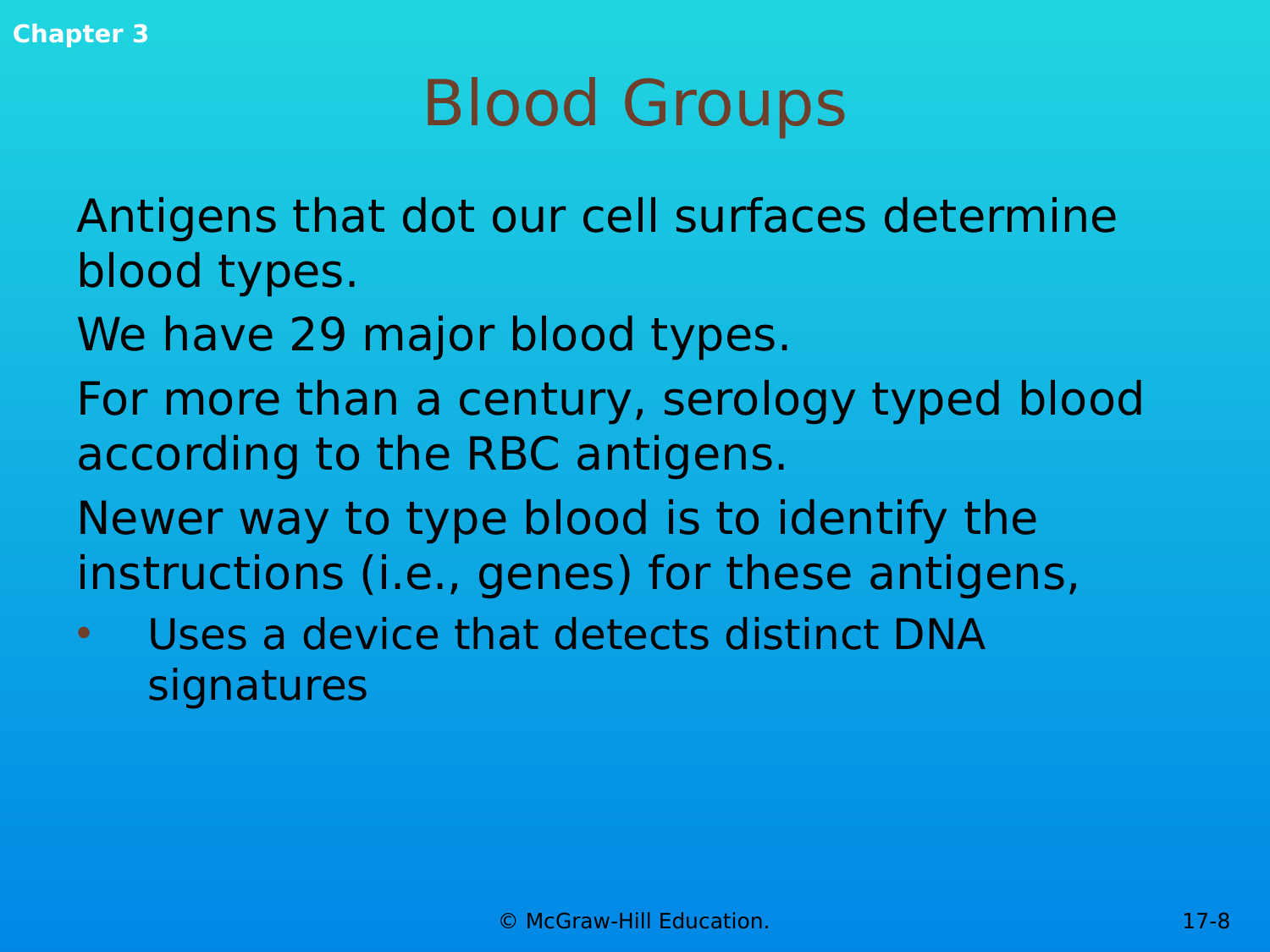

# Blood Groups
Antigens that dot our cell surfaces determine blood types.
We have 29 major blood types.
For more than a century, serology typed blood according to the RBC antigens.
Newer way to type blood is to identify the instructions (i.e., genes) for these antigens,
Uses a device that detects distinct DNA signatures